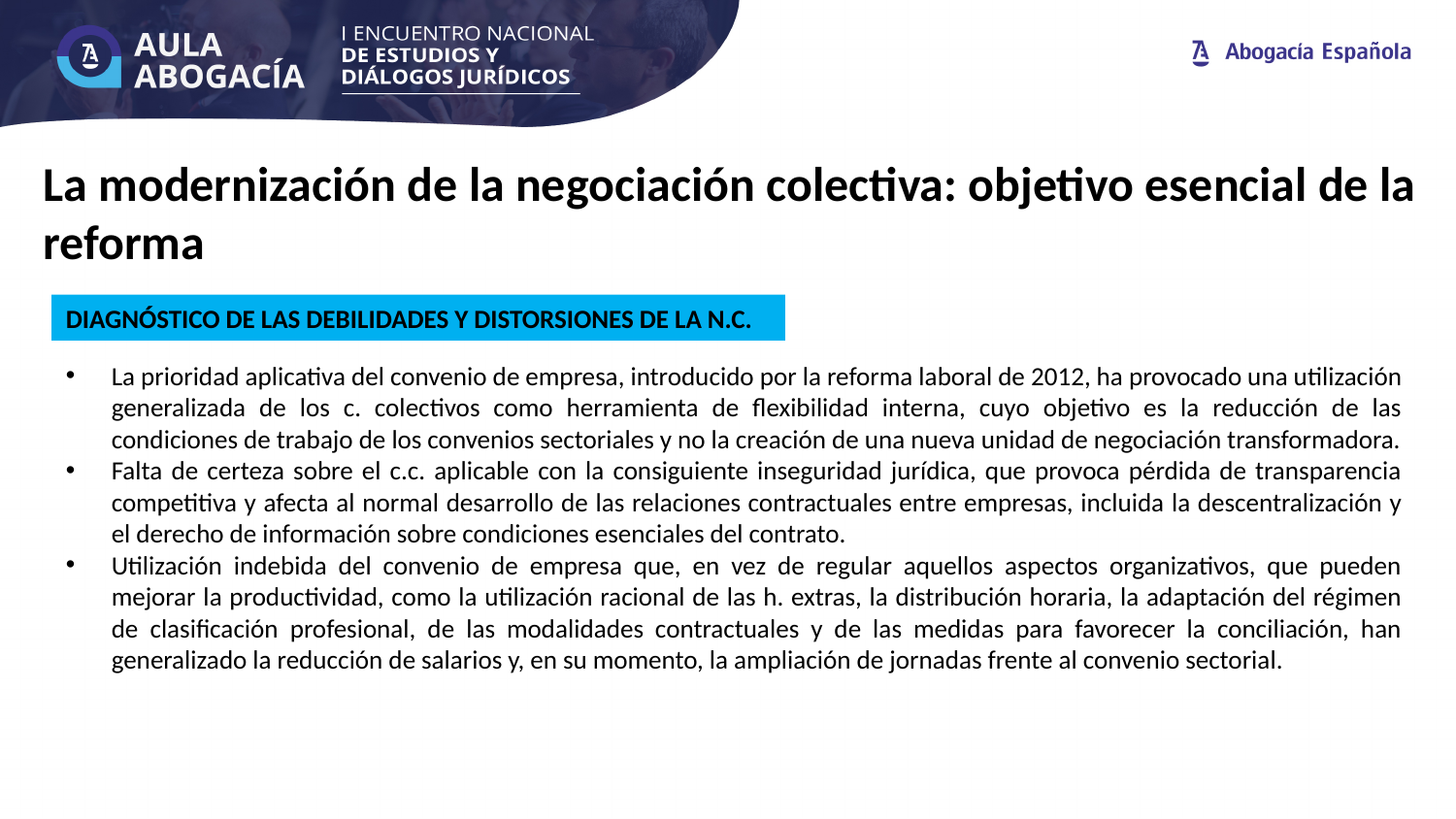

La modernización de la negociación colectiva: objetivo esencial de la reforma
DIAGNÓSTICO DE LAS DEBILIDADES Y DISTORSIONES DE LA N.C.
La prioridad aplicativa del convenio de empresa, introducido por la reforma laboral de 2012, ha provocado una utilización generalizada de los c. colectivos como herramienta de flexibilidad interna, cuyo objetivo es la reducción de las condiciones de trabajo de los convenios sectoriales y no la creación de una nueva unidad de negociación transformadora.
Falta de certeza sobre el c.c. aplicable con la consiguiente inseguridad jurídica, que provoca pérdida de transparencia competitiva y afecta al normal desarrollo de las relaciones contractuales entre empresas, incluida la descentralización y el derecho de información sobre condiciones esenciales del contrato.
Utilización indebida del convenio de empresa que, en vez de regular aquellos aspectos organizativos, que pueden mejorar la productividad, como la utilización racional de las h. extras, la distribución horaria, la adaptación del régimen de clasificación profesional, de las modalidades contractuales y de las medidas para favorecer la conciliación, han generalizado la reducción de salarios y, en su momento, la ampliación de jornadas frente al convenio sectorial.